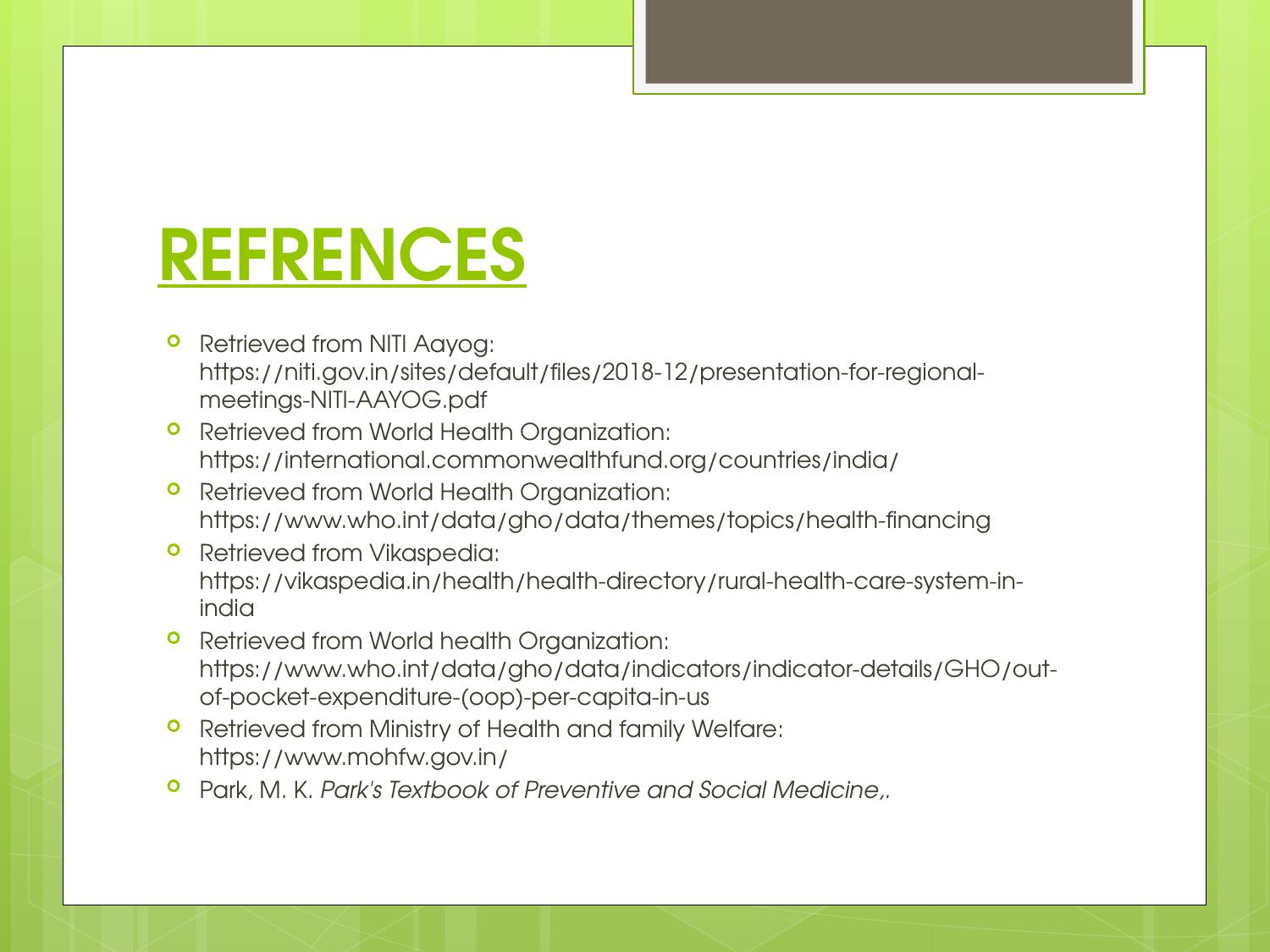

# REFRENCES
Retrieved from NITI Aayog: https://niti.gov.in/sites/default/files/2018-12/presentation-for-regional-meetings-NITI-AAYOG.pdf
Retrieved from World Health Organization: https://international.commonwealthfund.org/countries/india/
Retrieved from World Health Organization: https://www.who.int/data/gho/data/themes/topics/health-financing
Retrieved from Vikaspedia: https://vikaspedia.in/health/health-directory/rural-health-care-system-in-india
Retrieved from World health Organization: https://www.who.int/data/gho/data/indicators/indicator-details/GHO/out-of-pocket-expenditure-(oop)-per-capita-in-us
Retrieved from Ministry of Health and family Welfare: https://www.mohfw.gov.in/
Park, M. K. Park's Textbook of Preventive and Social Medicine,.